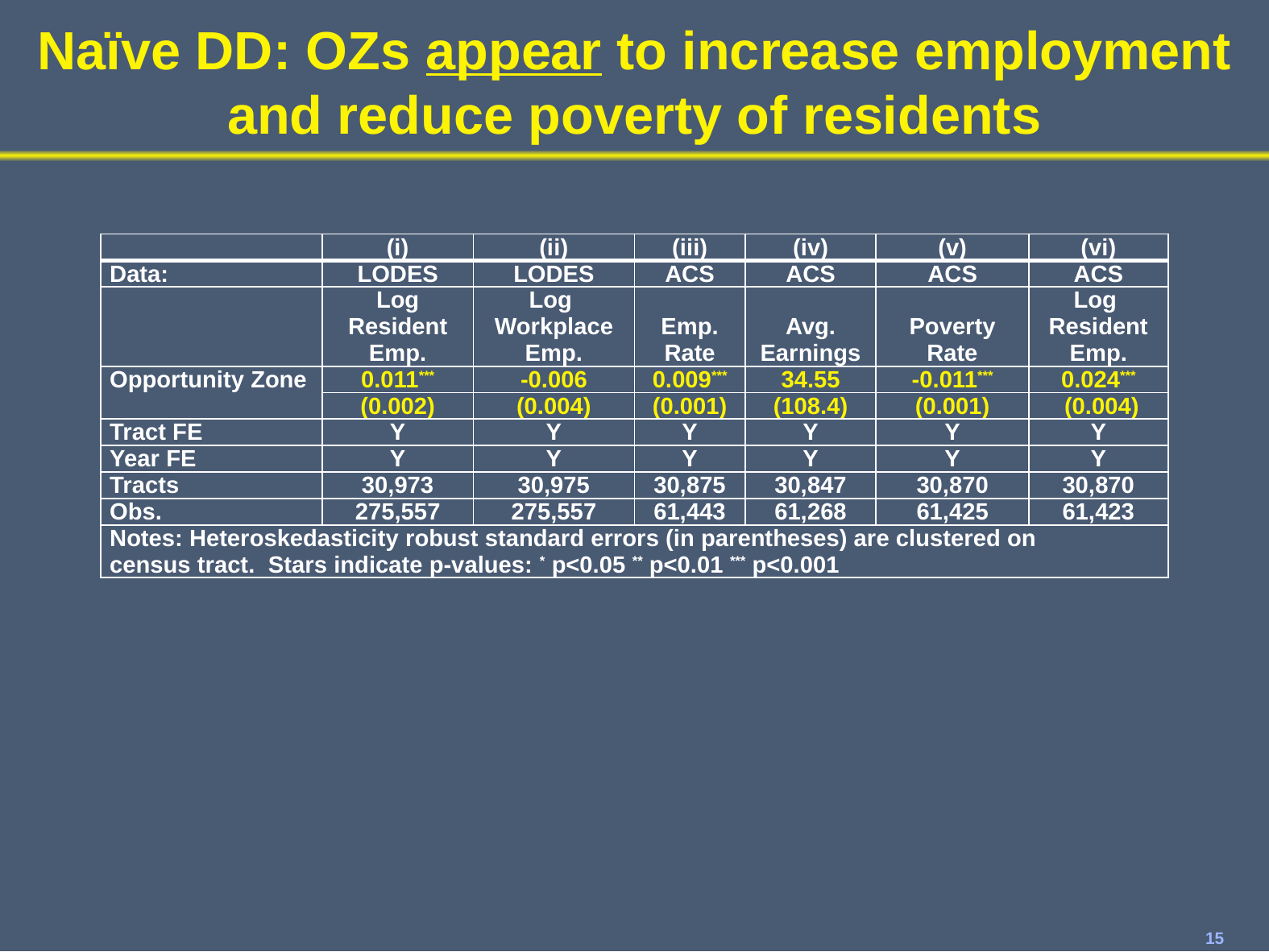

# Naïve DD: OZs appear to increase employment and reduce poverty of residents
|  | (i) | (ii) | (iii) | (iv) | (v) | (vi) |
| --- | --- | --- | --- | --- | --- | --- |
| Data: | LODES | LODES | ACS | ACS | ACS | ACS |
|  | Log Resident Emp. | Log Workplace Emp. | Emp. Rate | Avg. Earnings | Poverty Rate | Log Resident Emp. |
| Opportunity Zone | 0.011\*\*\* | -0.006 | 0.009\*\*\* | 34.55 | -0.011\*\*\* | 0.024\*\*\* |
|  | (0.002) | (0.004) | (0.001) | (108.4) | (0.001) | (0.004) |
| Tract FE | Y | Y | Y | Y | Y | Y |
| Year FE | Y | Y | Y | Y | Y | Y |
| Tracts | 30,973 | 30,975 | 30,875 | 30,847 | 30,870 | 30,870 |
| Obs. | 275,557 | 275,557 | 61,443 | 61,268 | 61,425 | 61,423 |
| Notes: Heteroskedasticity robust standard errors (in parentheses) are clustered on census tract. Stars indicate p-values: \* p<0.05 \*\* p<0.01 \*\*\* p<0.001 |  |  |  |  |  |  |